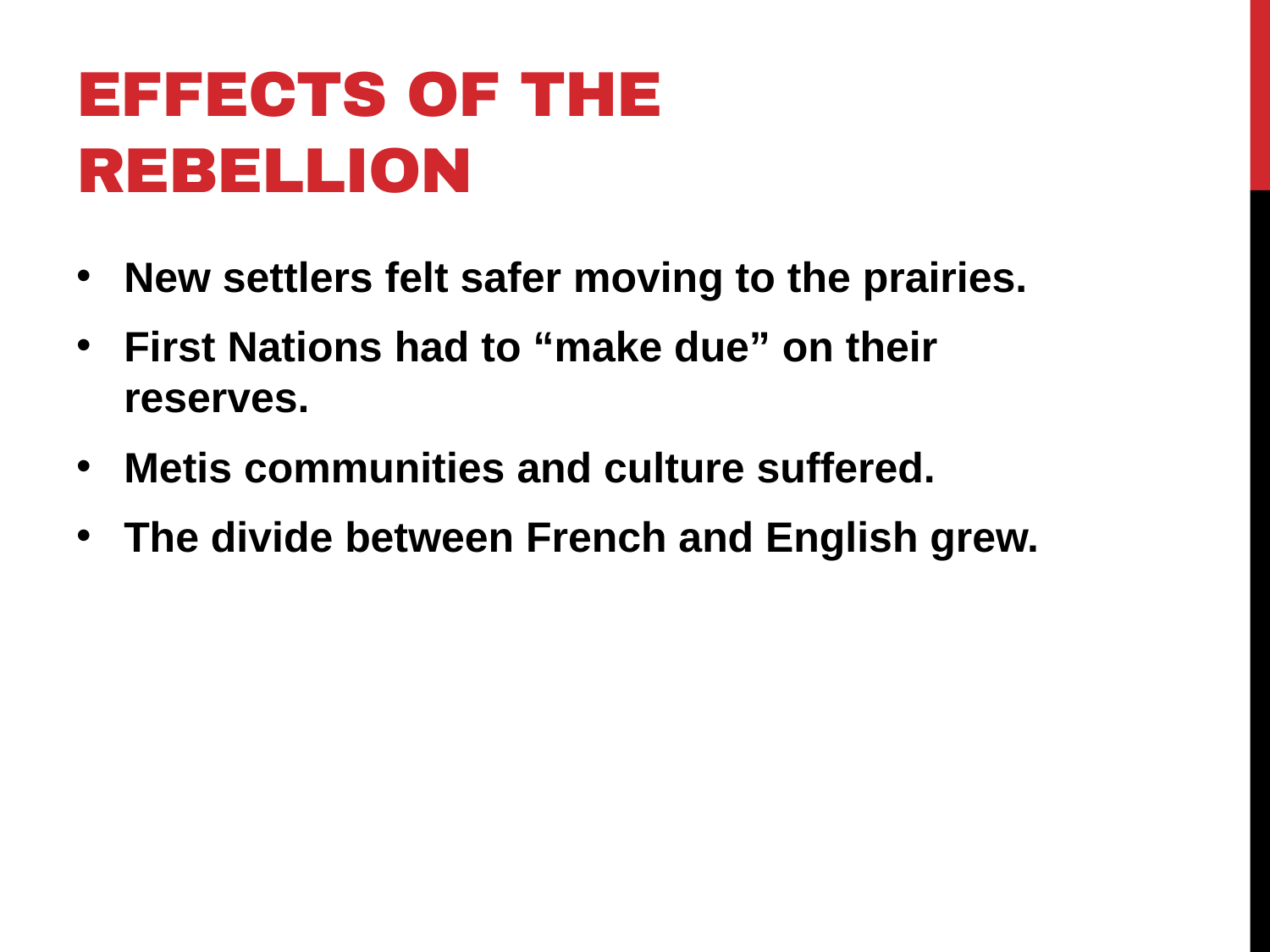

# Effects of the Rebellion
New settlers felt safer moving to the prairies.
First Nations had to “make due” on their reserves.
Metis communities and culture suffered.
The divide between French and English grew.